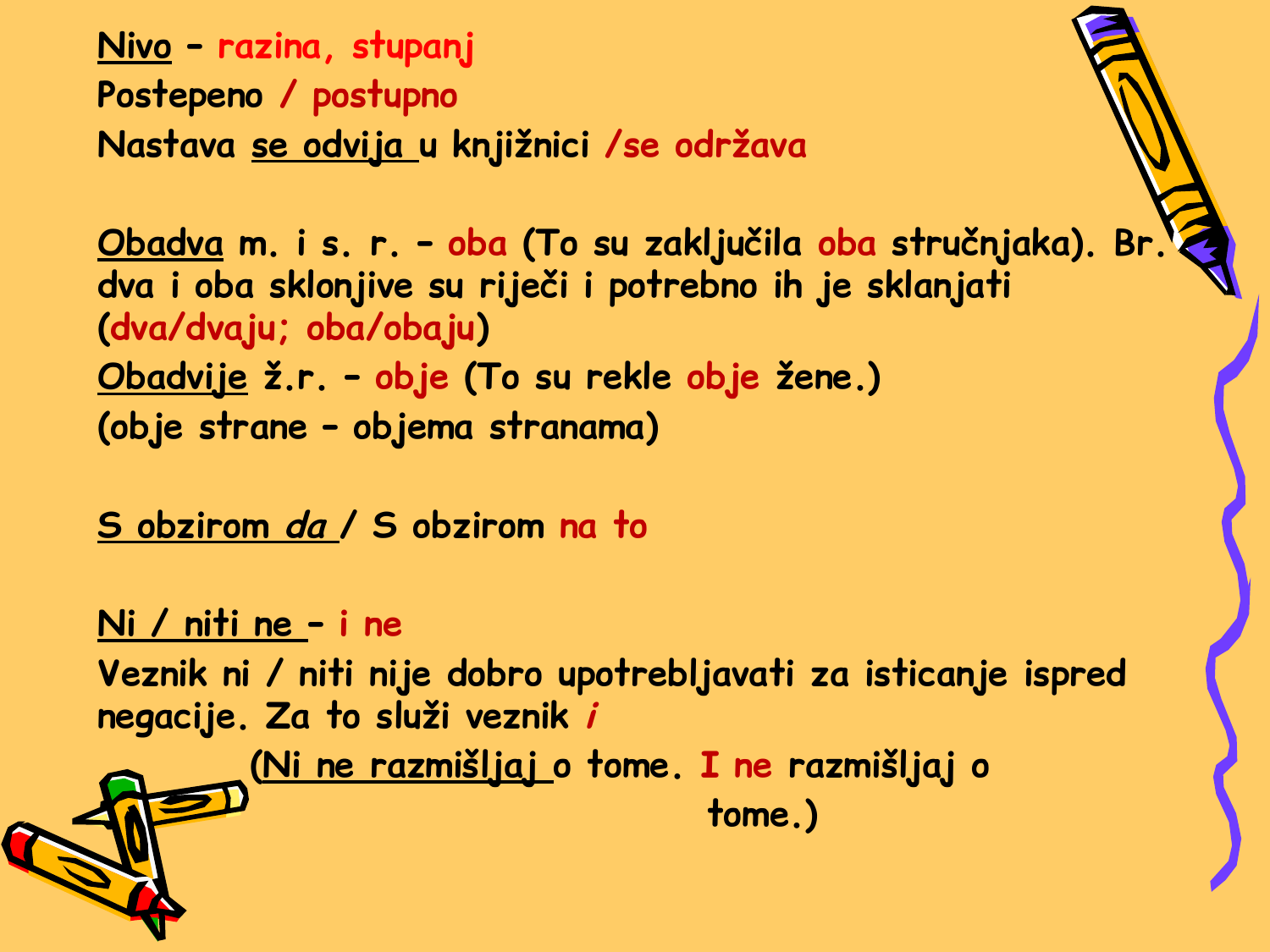

Nivo – razina, stupanj
Postepeno / postupno
Nastava se odvija u knjižnici /se održava

Obadva m. i s. r. – oba (To su zaključila oba stručnjaka). Br. dva i oba sklonjive su riječi i potrebno ih je sklanjati (dva/dvaju; oba/obaju)
Obadvije ž.r. – obje (To su rekle obje žene.)
(obje strane – objema stranama)

S obzirom da / S obzirom na to

Ni / niti ne – i ne
Veznik ni / niti nije dobro upotrebljavati za isticanje ispred negacije. Za to služi veznik i
          (Ni ne razmišljaj o tome. I ne razmišljaj o
                                        tome.)